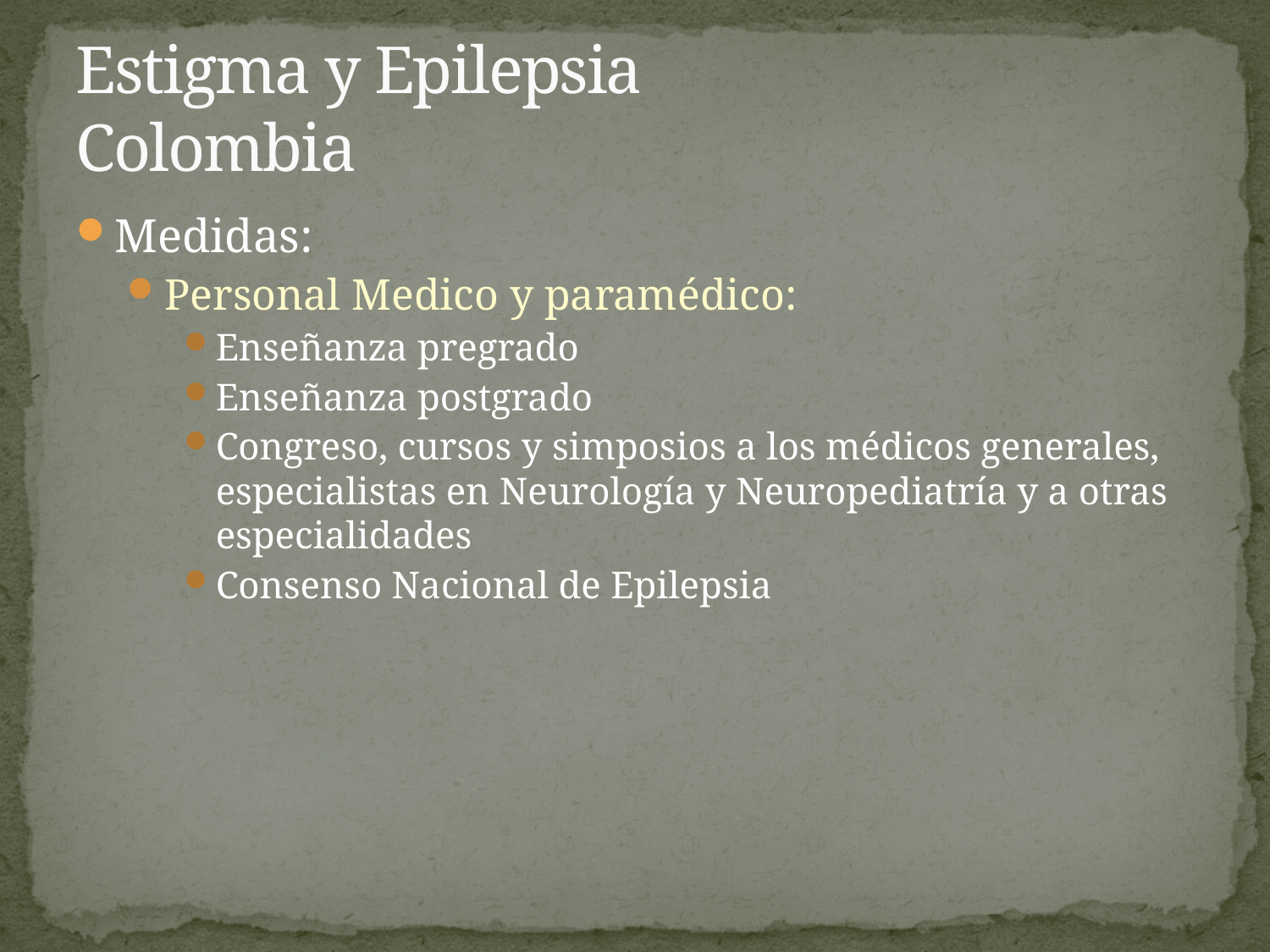

# Estigma y Epilepsia Colombia
Medidas:
Personal Medico y paramédico:
Enseñanza pregrado
Enseñanza postgrado
Congreso, cursos y simposios a los médicos generales, especialistas en Neurología y Neuropediatría y a otras especialidades
Consenso Nacional de Epilepsia